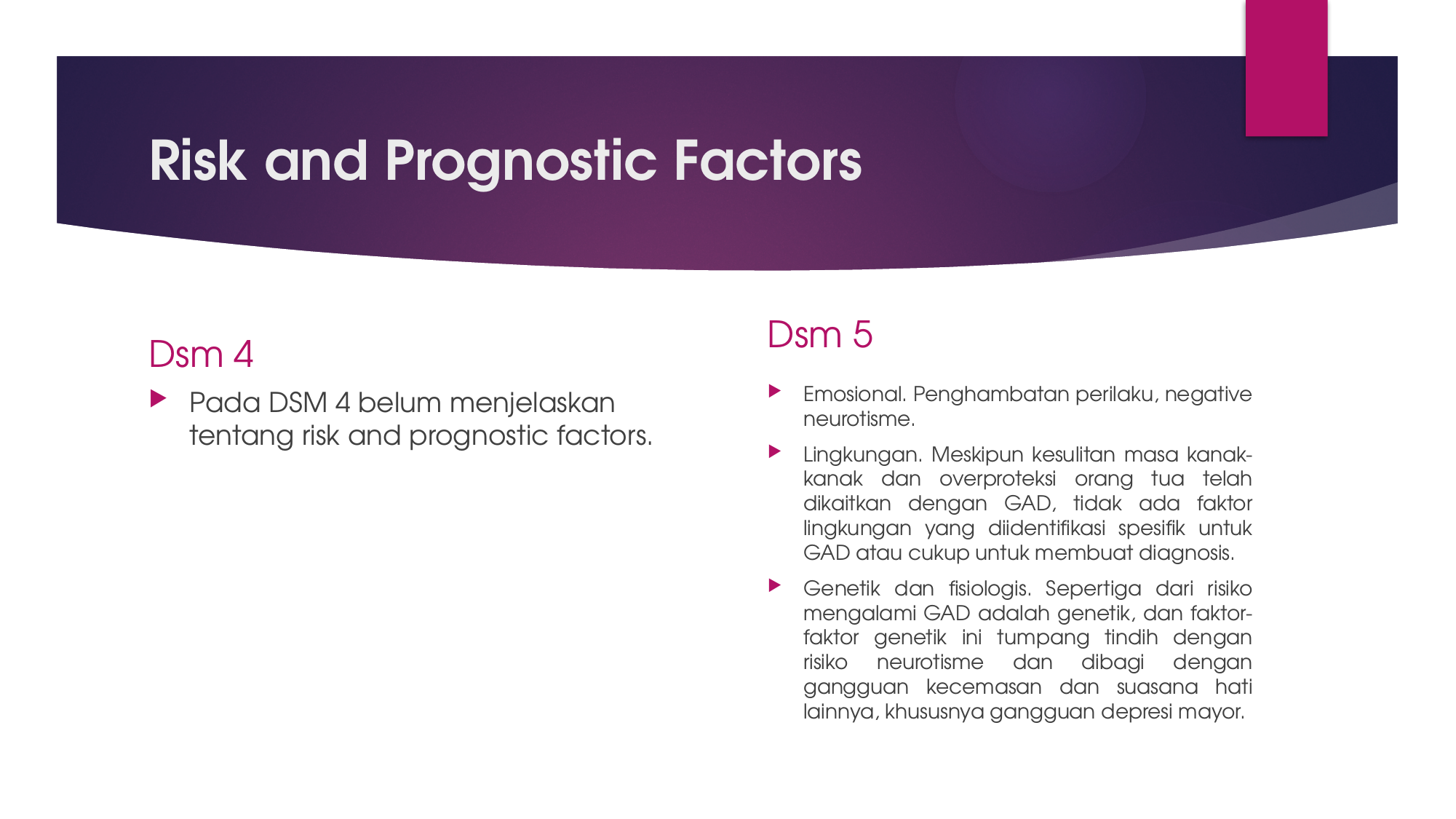

# Risk and Prognostic Factors
Dsm 5
Dsm 4
Emosional. Penghambatan perilaku, negative neurotisme.
Lingkungan. Meskipun kesulitan masa kanak-kanak dan overproteksi orang tua telah dikaitkan dengan GAD, tidak ada faktor lingkungan yang diidentifikasi spesifik untuk GAD atau cukup untuk membuat diagnosis.
Genetik dan fisiologis. Sepertiga dari risiko mengalami GAD adalah genetik, dan faktor-faktor genetik ini tumpang tindih dengan risiko neurotisme dan dibagi dengan gangguan kecemasan dan suasana hati lainnya, khususnya gangguan depresi mayor.

Pada DSM 4 belum menjelaskan tentang risk and prognostic factors.